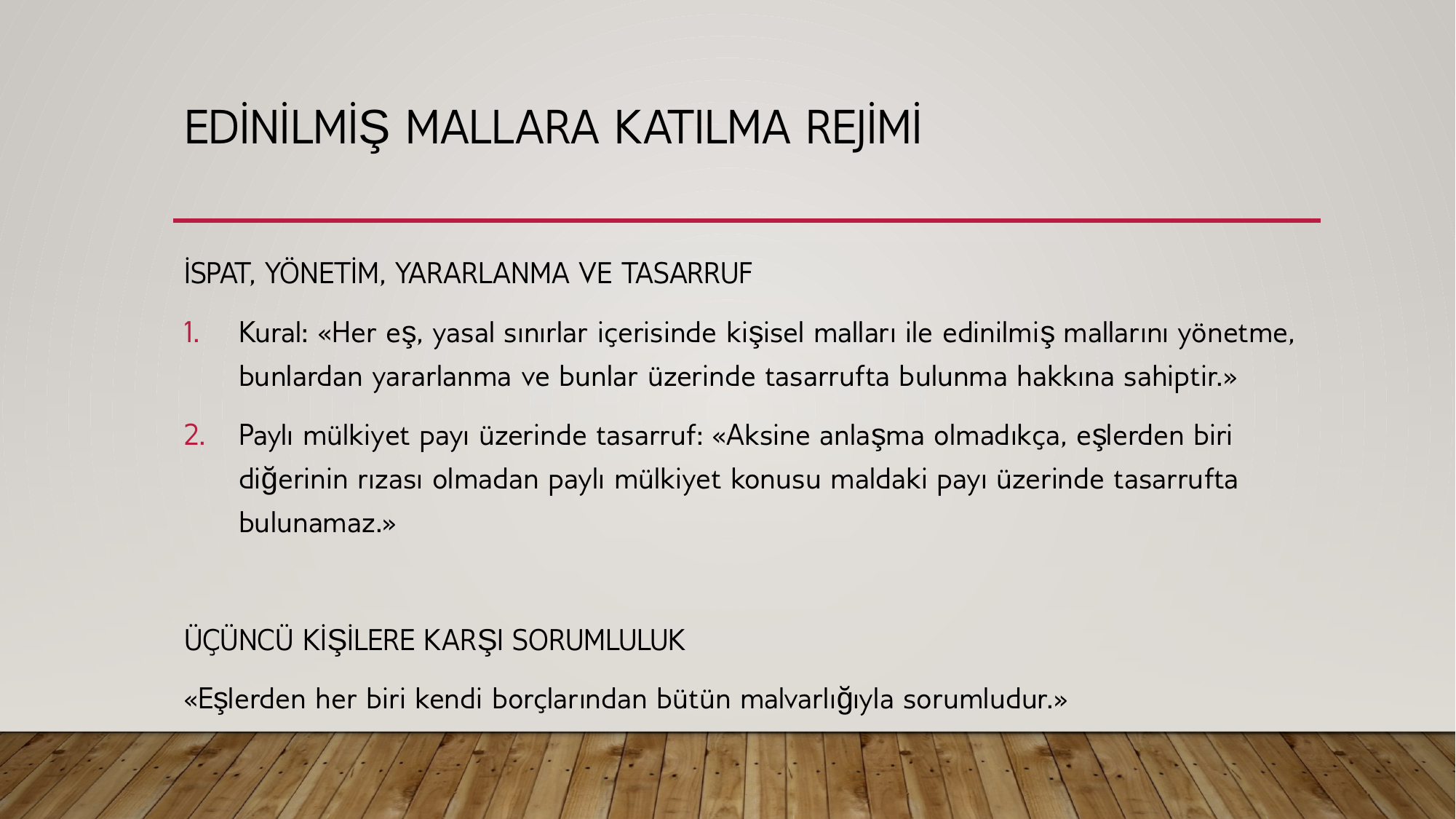

# EDİNİLMİŞ MALLARA KATILMA REJİMİ
İSPAT, YÖNETİM, YARARLANMA VE TASARRUF
Kural: «Her eş, yasal sınırlar içerisinde kişisel malları ile edinilmiş mallarını yönetme, bunlardan yararlanma ve bunlar üzerinde tasarrufta bulunma hakkına sahiptir.»
Paylı mülkiyet payı üzerinde tasarruf: «Aksine anlaşma olmadıkça, eşlerden biri diğerinin rızası olmadan paylı mülkiyet konusu maldaki payı üzerinde tasarrufta bulunamaz.»

ÜÇÜNCÜ KİŞİLERE KARŞI SORUMLULUK
«Eşlerden her biri kendi borçlarından bütün malvarlığıyla sorumludur.»